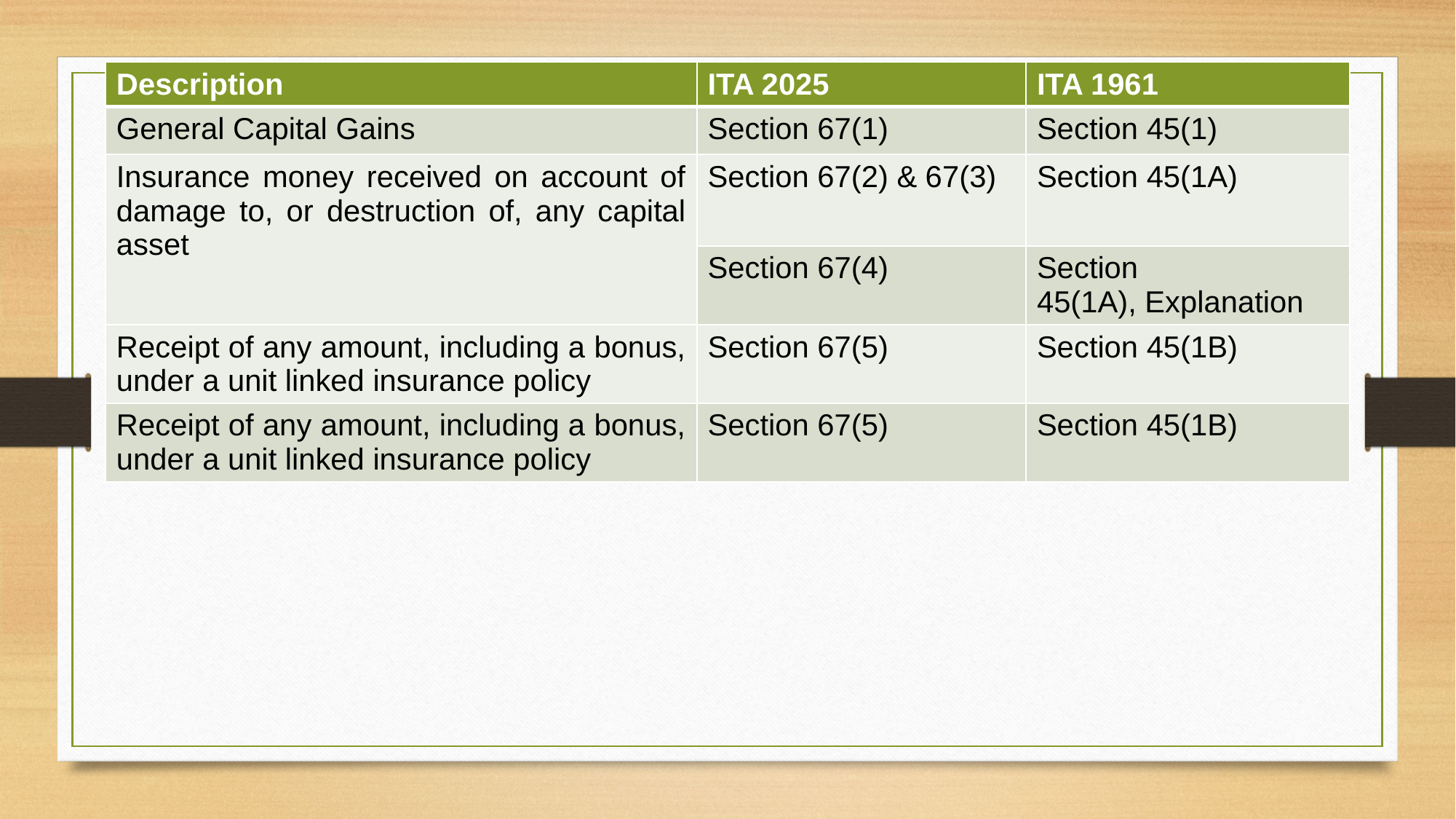

| Description | ITA 2025 | ITA 1961 |
| --- | --- | --- |
| General Capital Gains | Section 67(1) | Section 45(1) |
| Insurance money received on account of damage to, or destruction of, any capital asset | Section 67(2) & 67(3) | Section 45(1A) |
|  | Section 67(4) | Section 45(1A), Explanation |
| Receipt of any amount, including a bonus, under a unit linked insurance policy | Section 67(5) | Section 45(1B) |
| Receipt of any amount, including a bonus, under a unit linked insurance policy | Section 67(5) | Section 45(1B) |